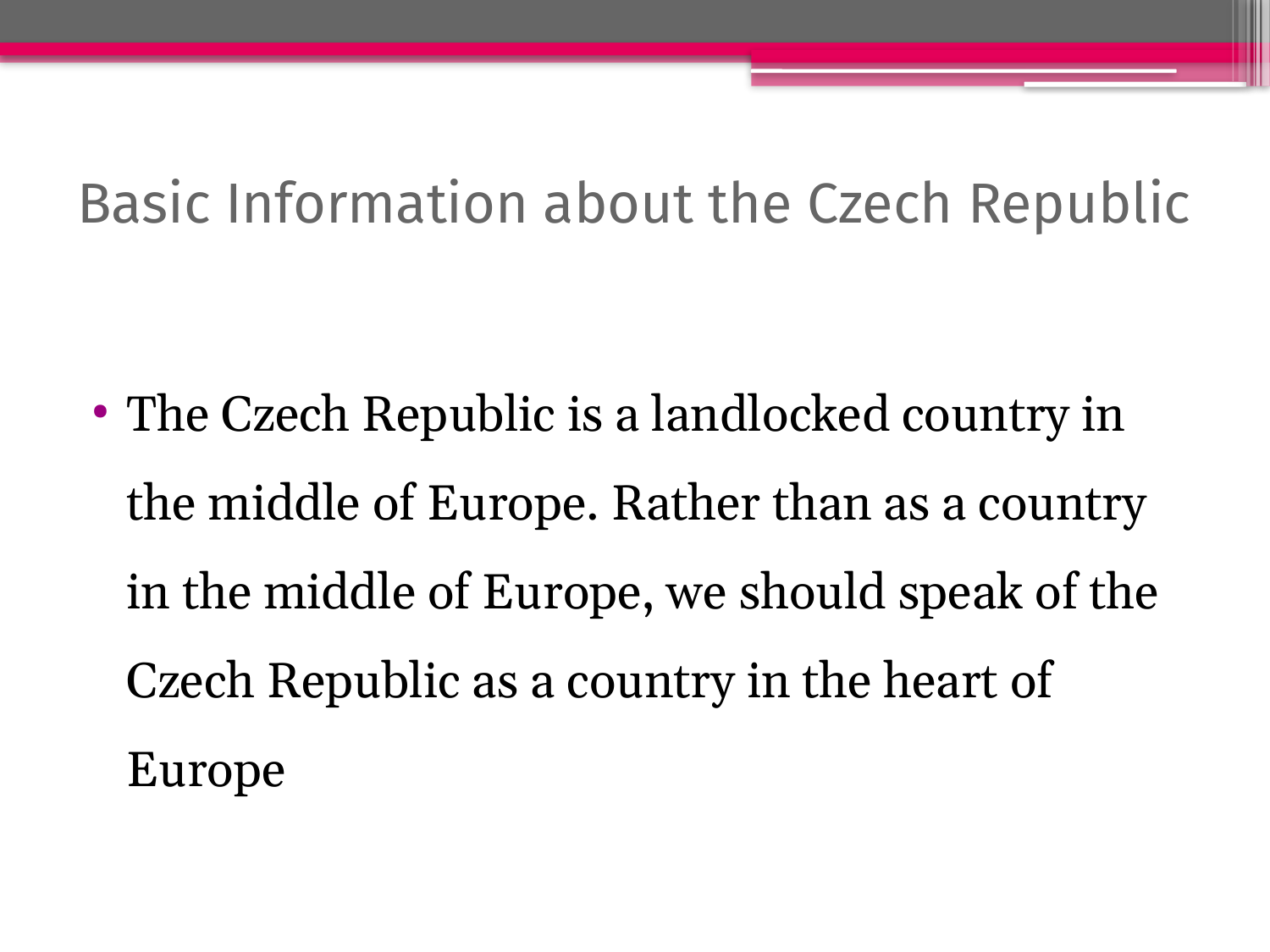

# Basic Information about the Czech Republic
The Czech Republic is a landlocked country in the middle of Europe. Rather than as a country in the middle of Europe, we should speak of the Czech Republic as a country in the heart of Europe